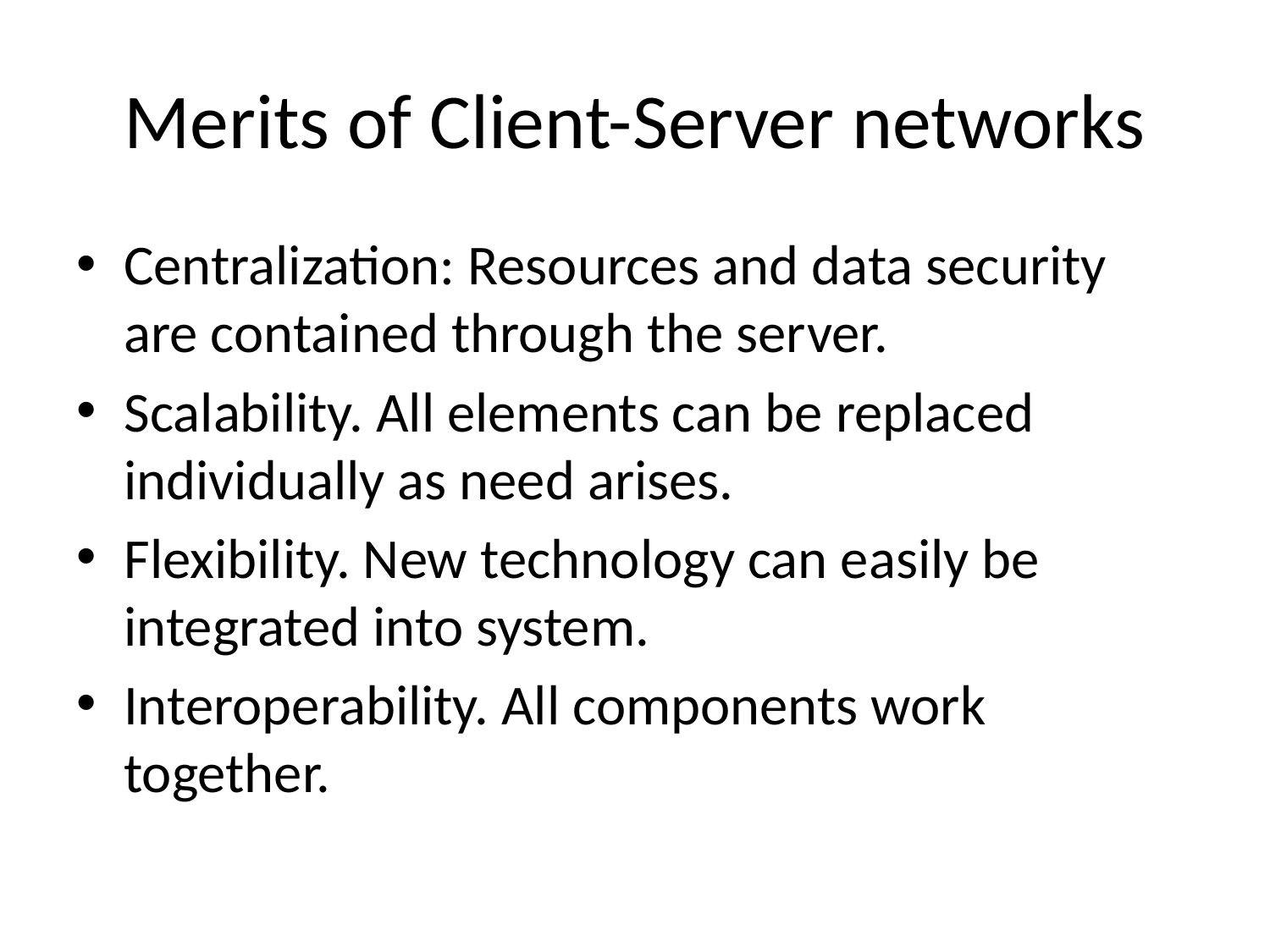

# Merits of Client-Server networks
Centralization: Resources and data security are contained through the server.
Scalability. All elements can be replaced individually as need arises.
Flexibility. New technology can easily be integrated into system.
Interoperability. All components work together.